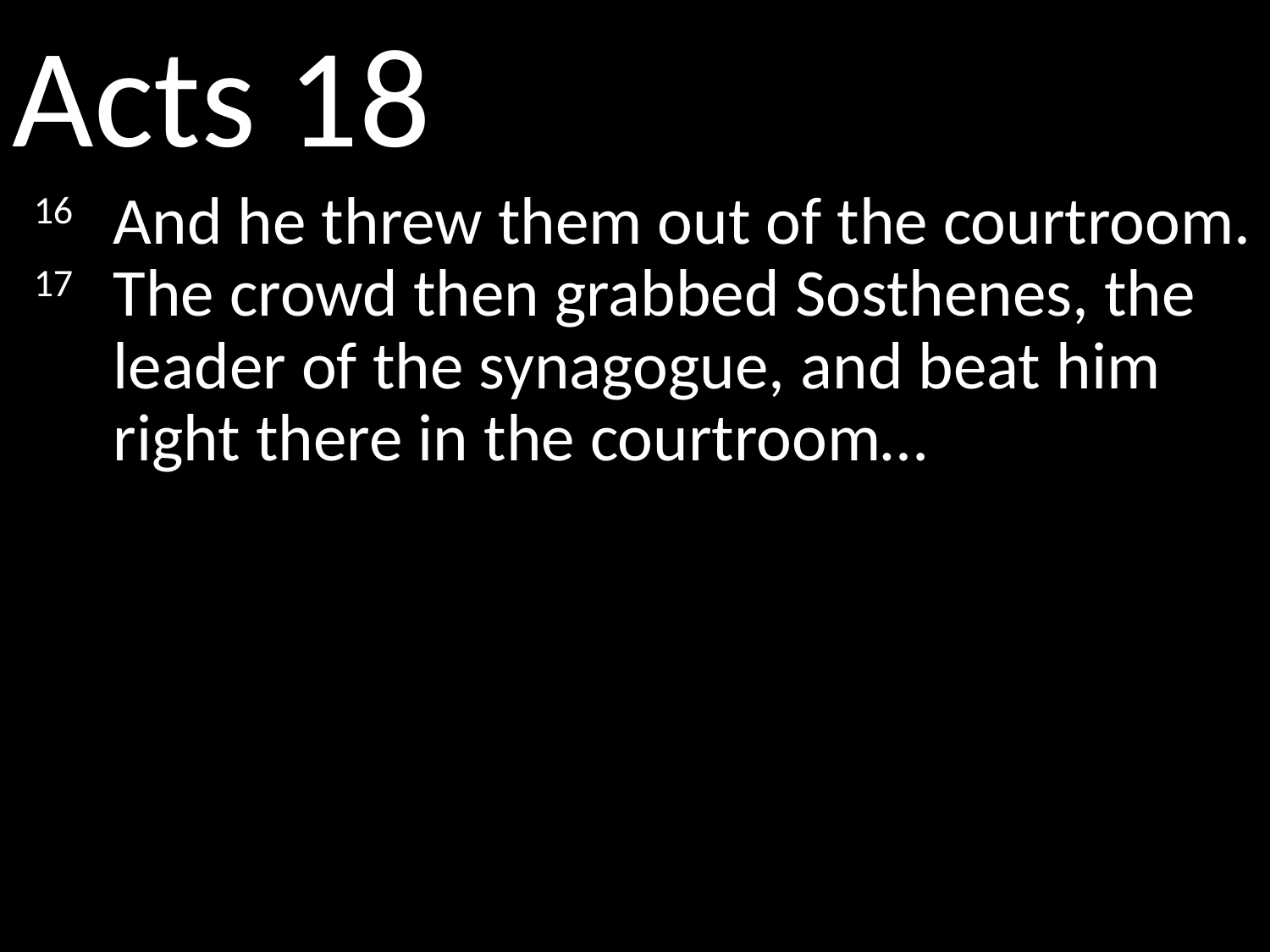

Acts 18
16 	And he threw them out of the courtroom.
17 	The crowd then grabbed Sosthenes, the leader of the synagogue, and beat him right there in the courtroom…